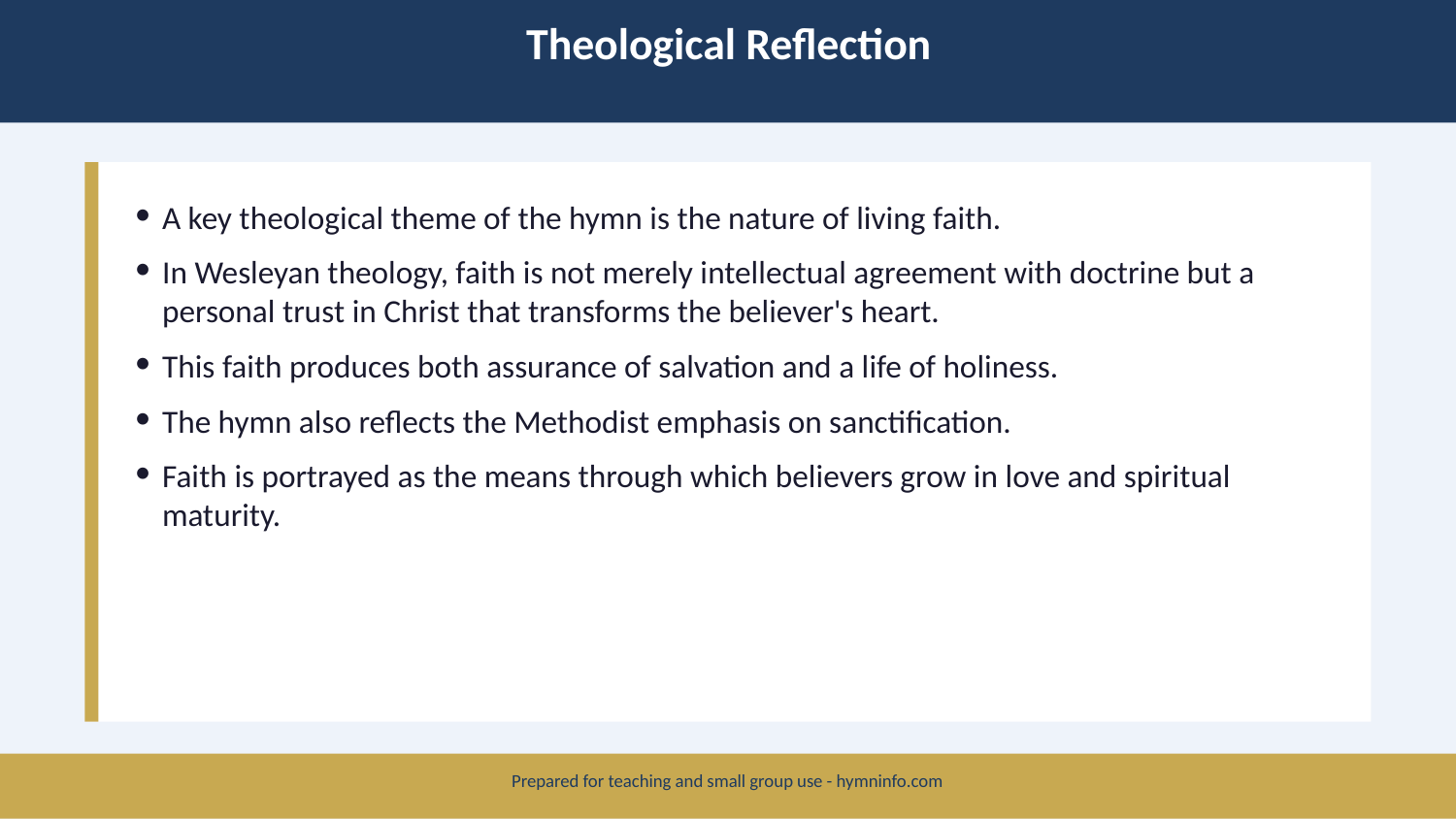

Theological Reflection

A key theological theme of the hymn is the nature of living faith.
In Wesleyan theology, faith is not merely intellectual agreement with doctrine but a personal trust in Christ that transforms the believer's heart.
This faith produces both assurance of salvation and a life of holiness.
The hymn also reflects the Methodist emphasis on sanctification.
Faith is portrayed as the means through which believers grow in love and spiritual maturity.

Prepared for teaching and small group use - hymninfo.com